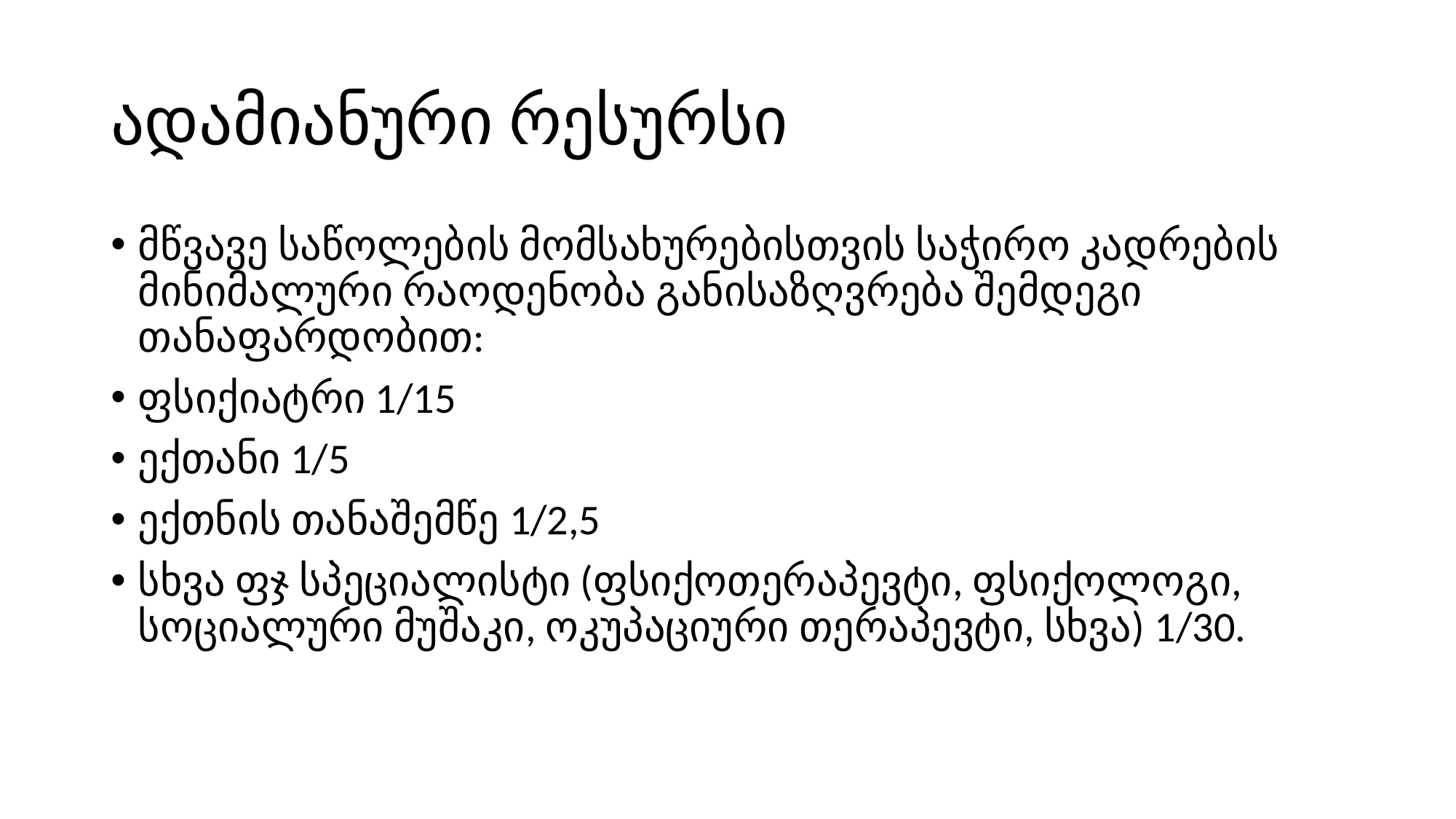

# ადამიანური რესურსი
მწვავე საწოლების მომსახურებისთვის საჭირო კადრების მინიმალური რაოდენობა განისაზღვრება შემდეგი თანაფარდობით:
ფსიქიატრი 1/15
ექთანი 1/5
ექთნის თანაშემწე 1/2,5
სხვა ფჯ სპეციალისტი (ფსიქოთერაპევტი, ფსიქოლოგი, სოციალური მუშაკი, ოკუპაციური თერაპევტი, სხვა) 1/30.